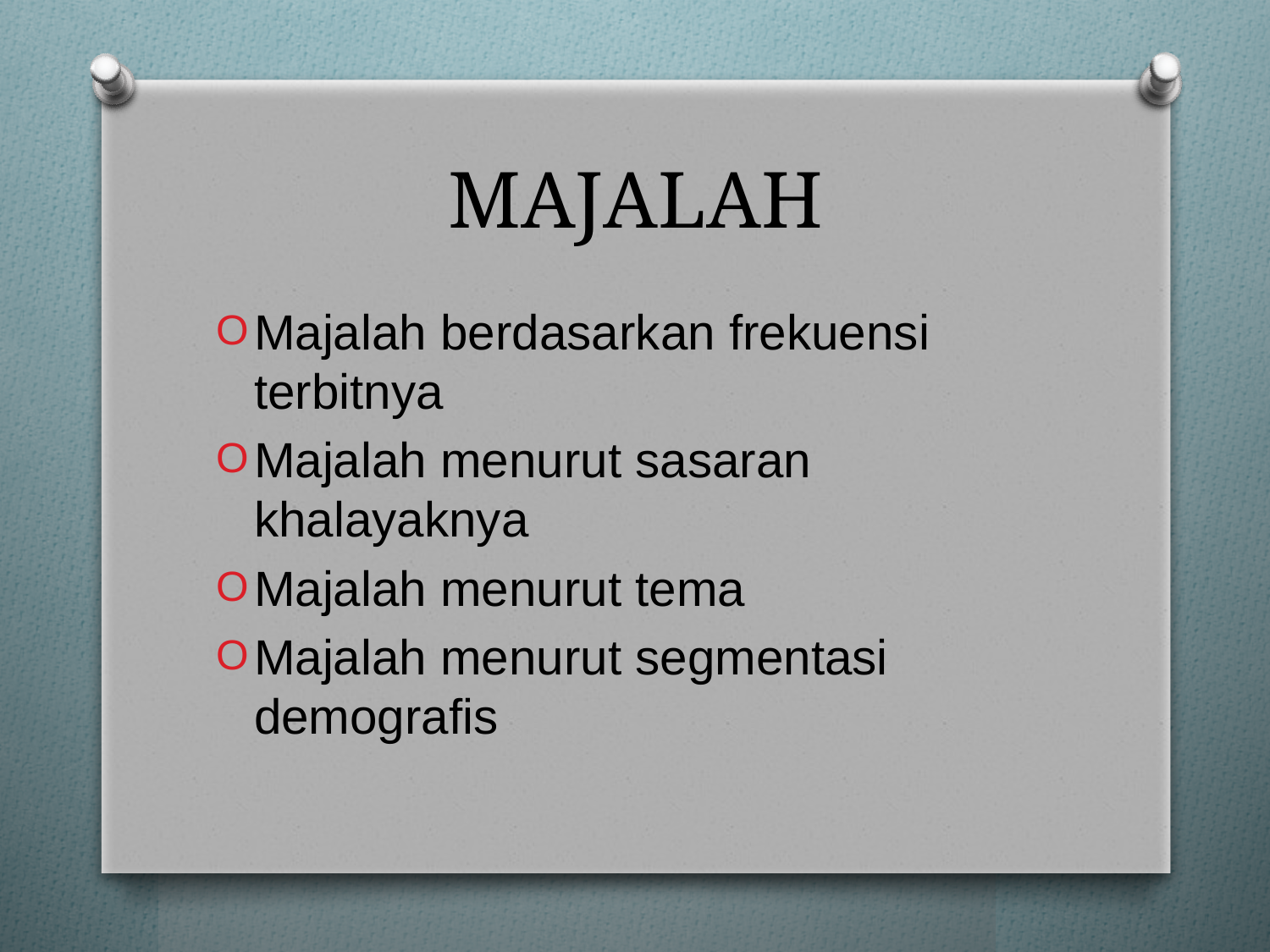

# MAJALAH
Majalah berdasarkan frekuensi terbitnya
Majalah menurut sasaran khalayaknya
Majalah menurut tema
Majalah menurut segmentasi demografis